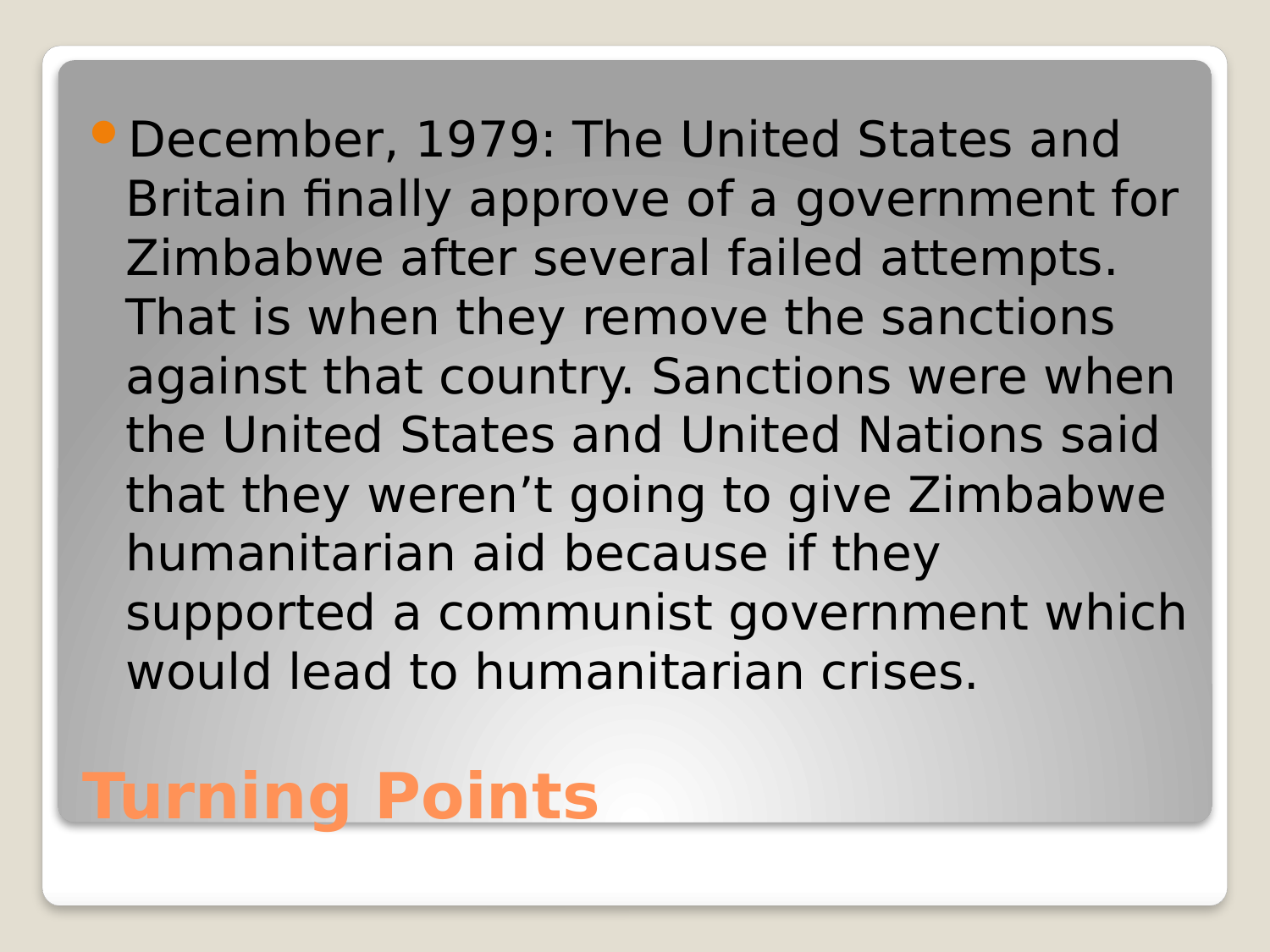

December, 1979: The United States and Britain finally approve of a government for Zimbabwe after several failed attempts. That is when they remove the sanctions against that country. Sanctions were when the United States and United Nations said that they weren’t going to give Zimbabwe humanitarian aid because if they supported a communist government which would lead to humanitarian crises.
# Turning Points